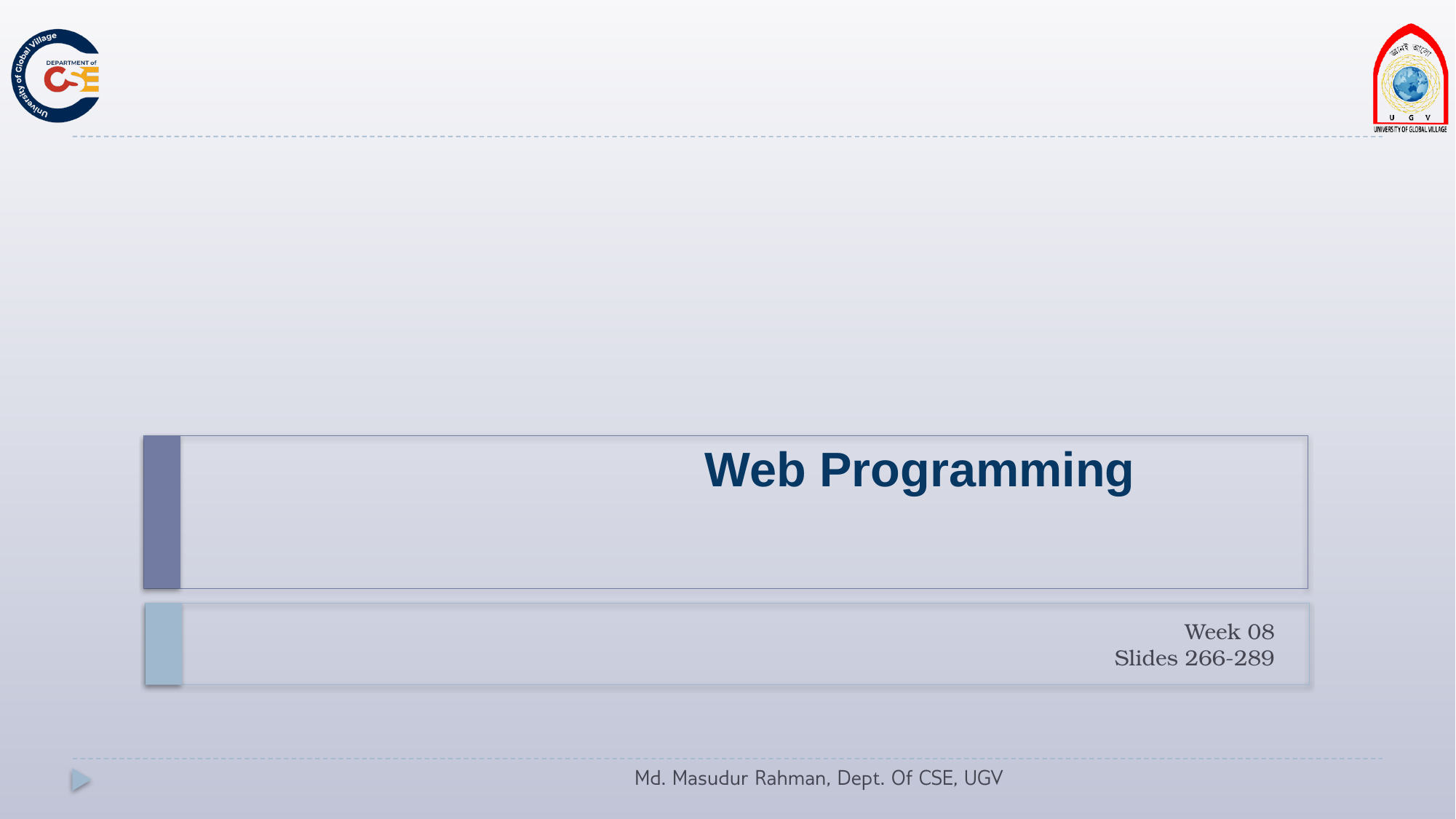

# Web Programming
Week 08
Slides 266-289
Md. Masudur Rahman, Dept. Of CSE, UGV